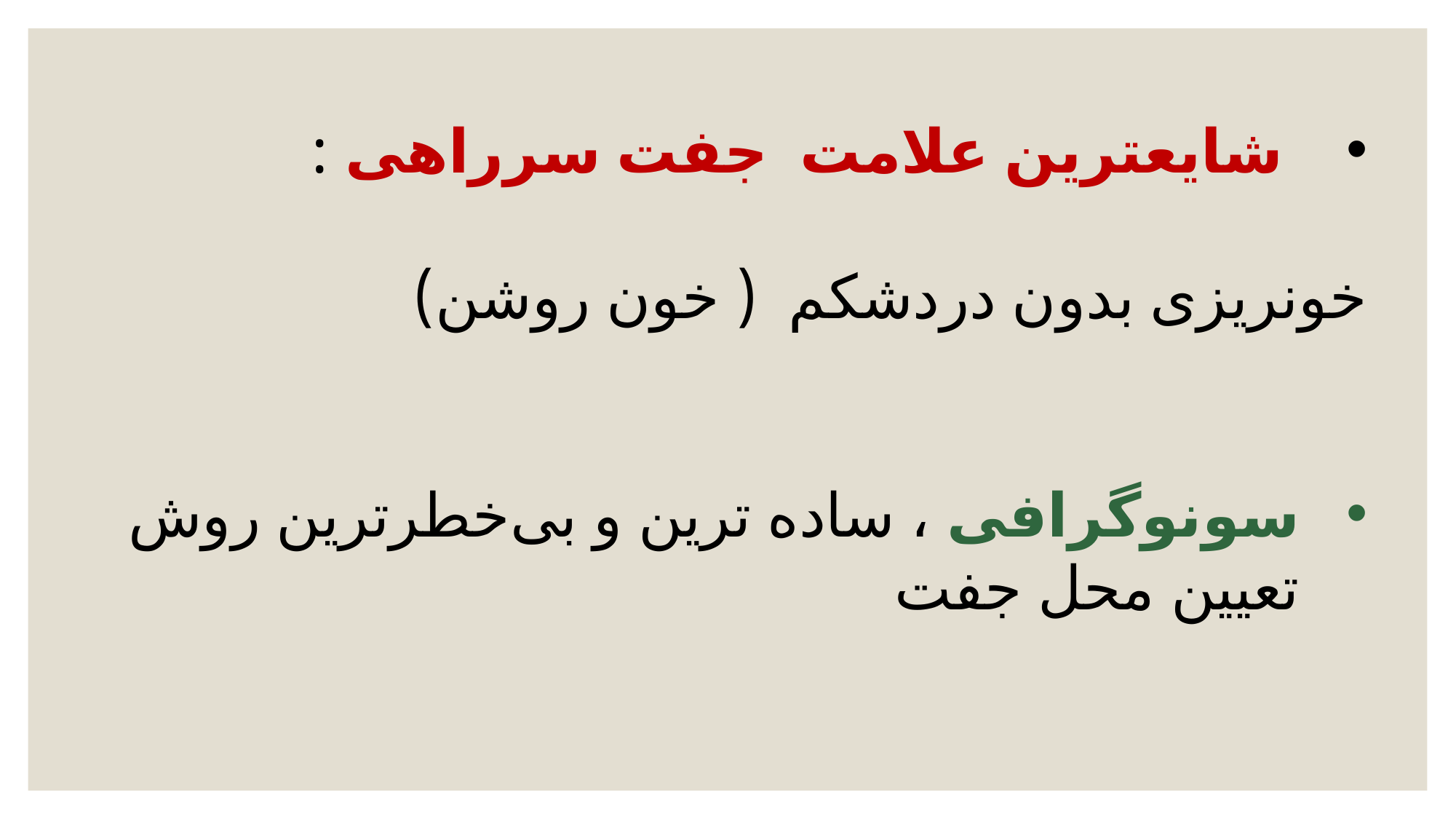

شایعترین علامت  جفت سرراهی :

خونریزی بدون دردشکم  ( خون روشن)

سونوگرافی ، ساده ترین و بی‌خطرترین روش تعیین محل جفت